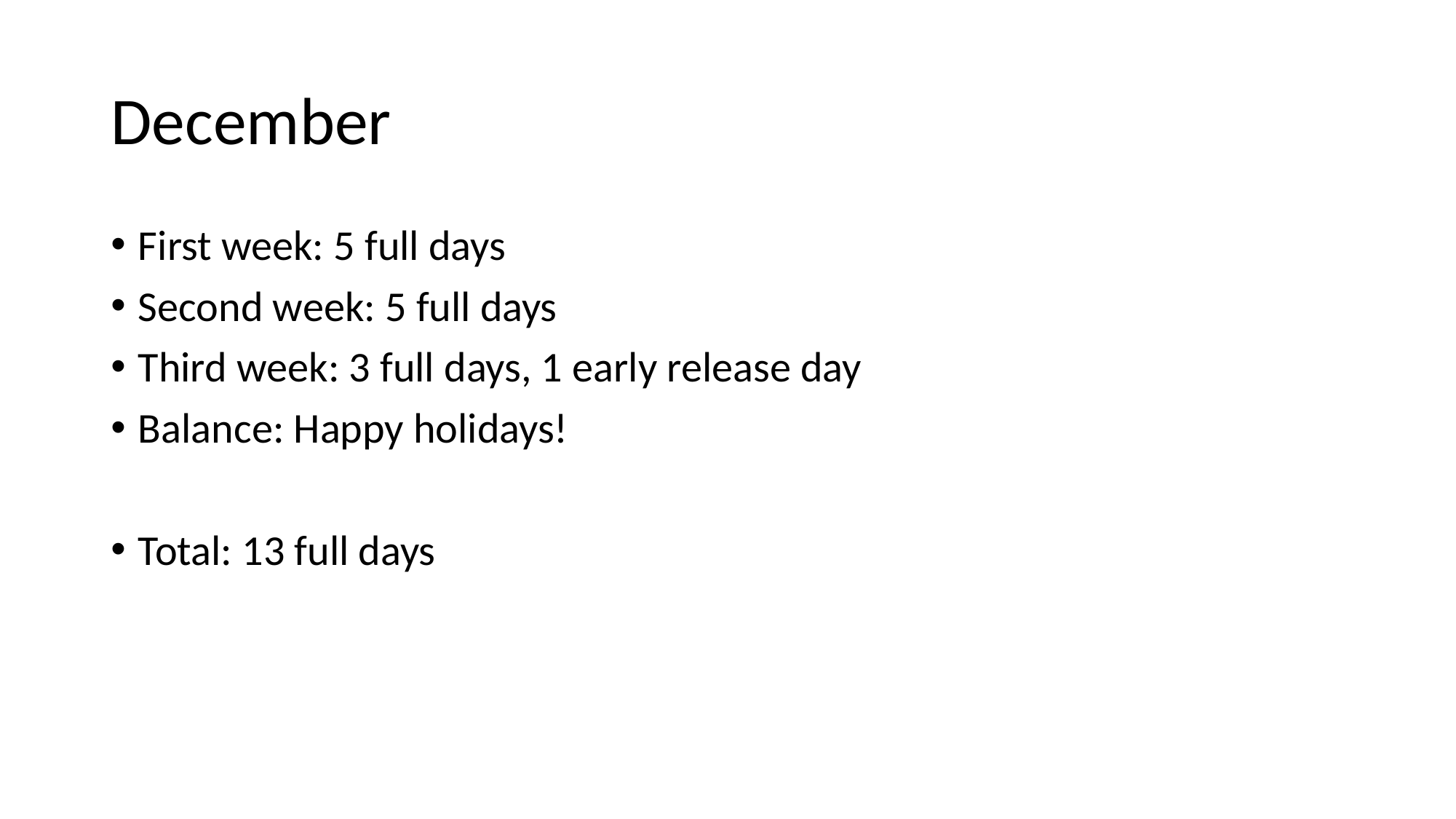

# December
First week: 5 full days
Second week: 5 full days
Third week: 3 full days, 1 early release day
Balance: Happy holidays!

Total: 13 full days